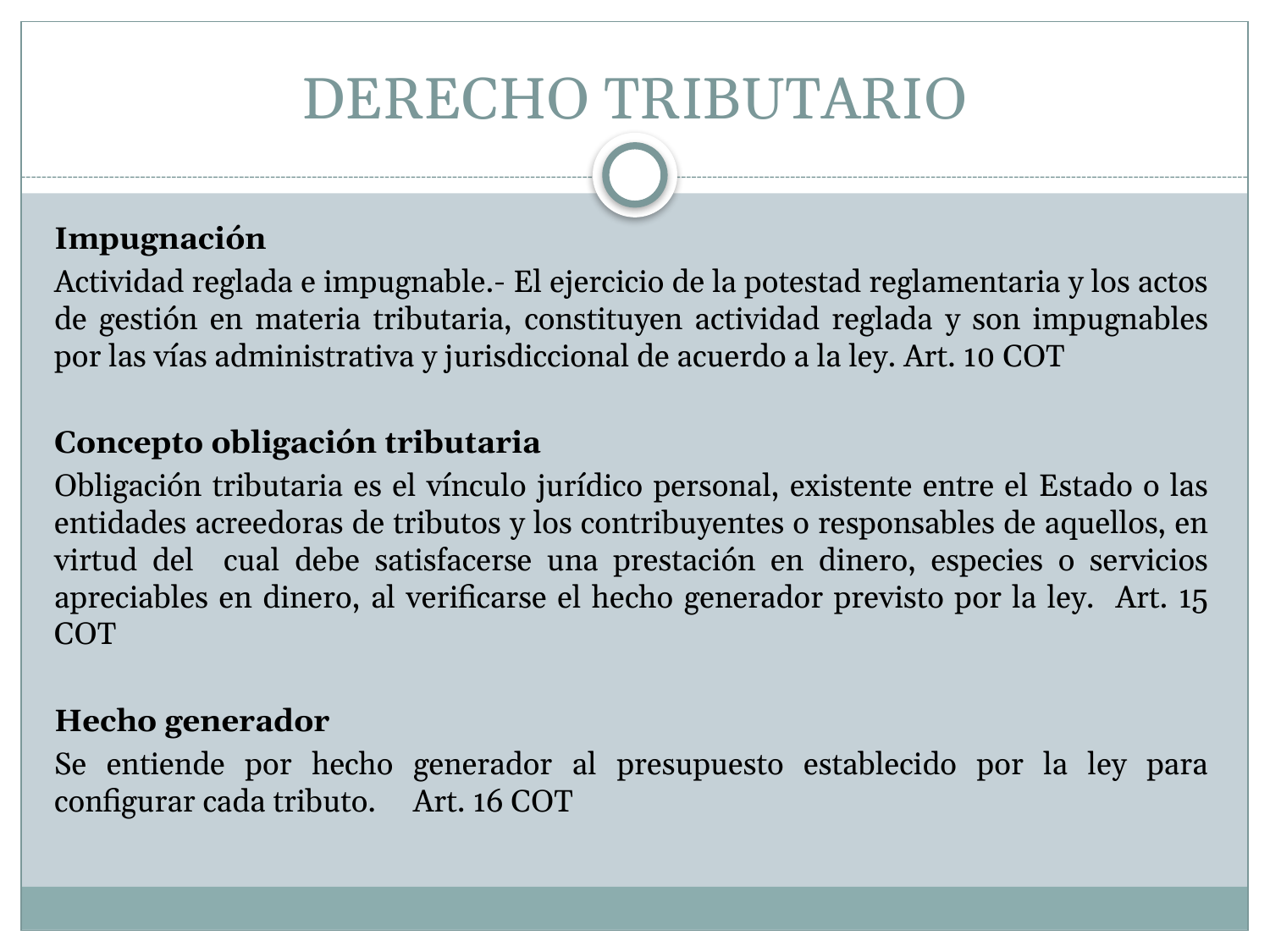

# DERECHO TRIBUTARIO
Impugnación
Actividad reglada e impugnable.- El ejercicio de la potestad reglamentaria y los actos de gestión en materia tributaria, constituyen actividad reglada y son impugnables por las vías administrativa y jurisdiccional de acuerdo a la ley. Art. 10 COT

Concepto obligación tributaria
Obligación tributaria es el vínculo jurídico personal, existente entre el Estado o las entidades acreedoras de tributos y los contribuyentes o responsables de aquellos, en virtud del  cual debe satisfacerse una prestación en dinero, especies o servicios apreciables en dinero, al verificarse el hecho generador previsto por la ley.  Art. 15 COT

Hecho generador
Se entiende por hecho generador al presupuesto establecido por la ley para configurar cada tributo.     Art. 16 COT